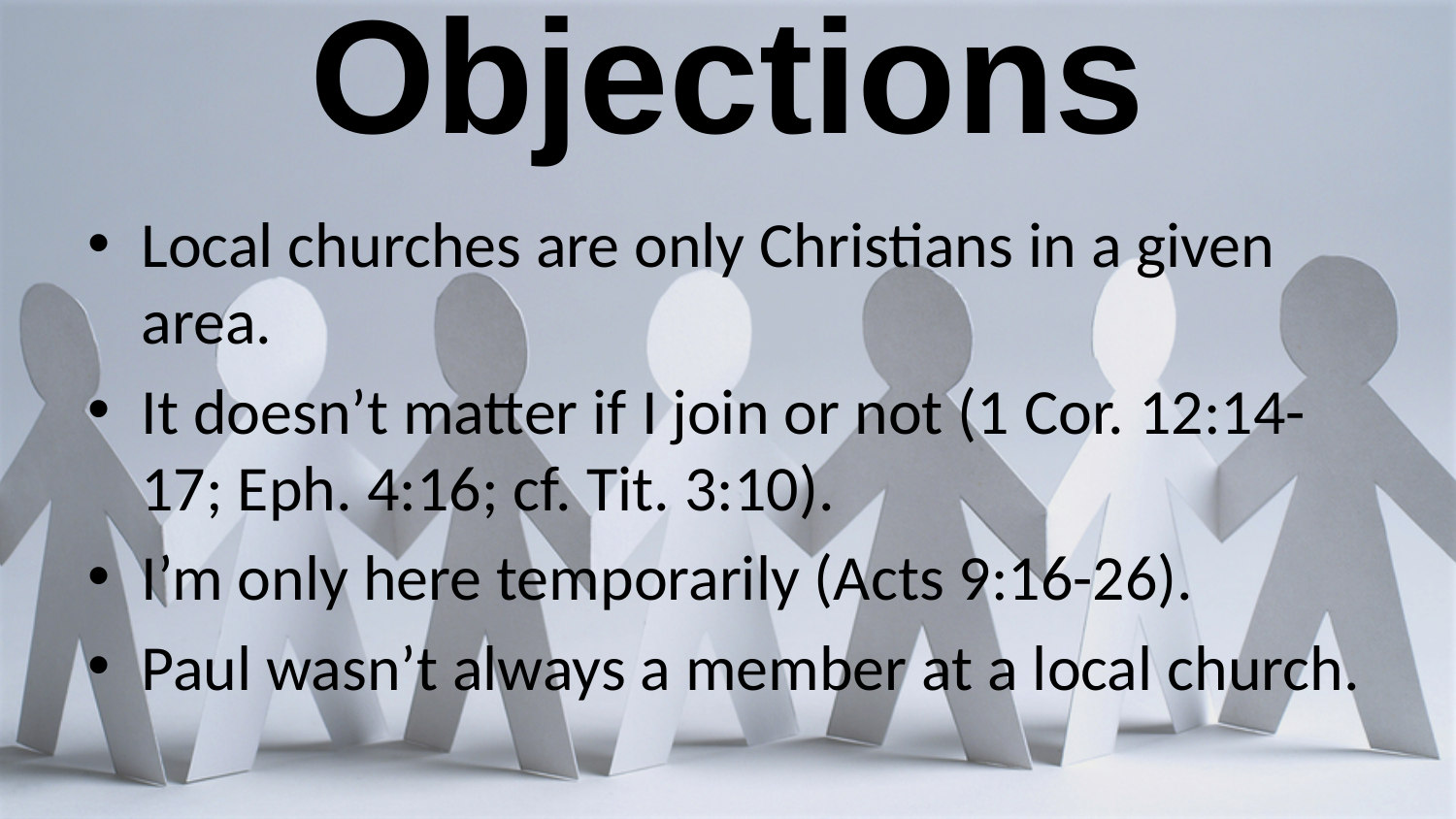

# Objections
Local churches are only Christians in a given area.
It doesn’t matter if I join or not (1 Cor. 12:14-17; Eph. 4:16; cf. Tit. 3:10).
I’m only here temporarily (Acts 9:16-26).
Paul wasn’t always a member at a local church.